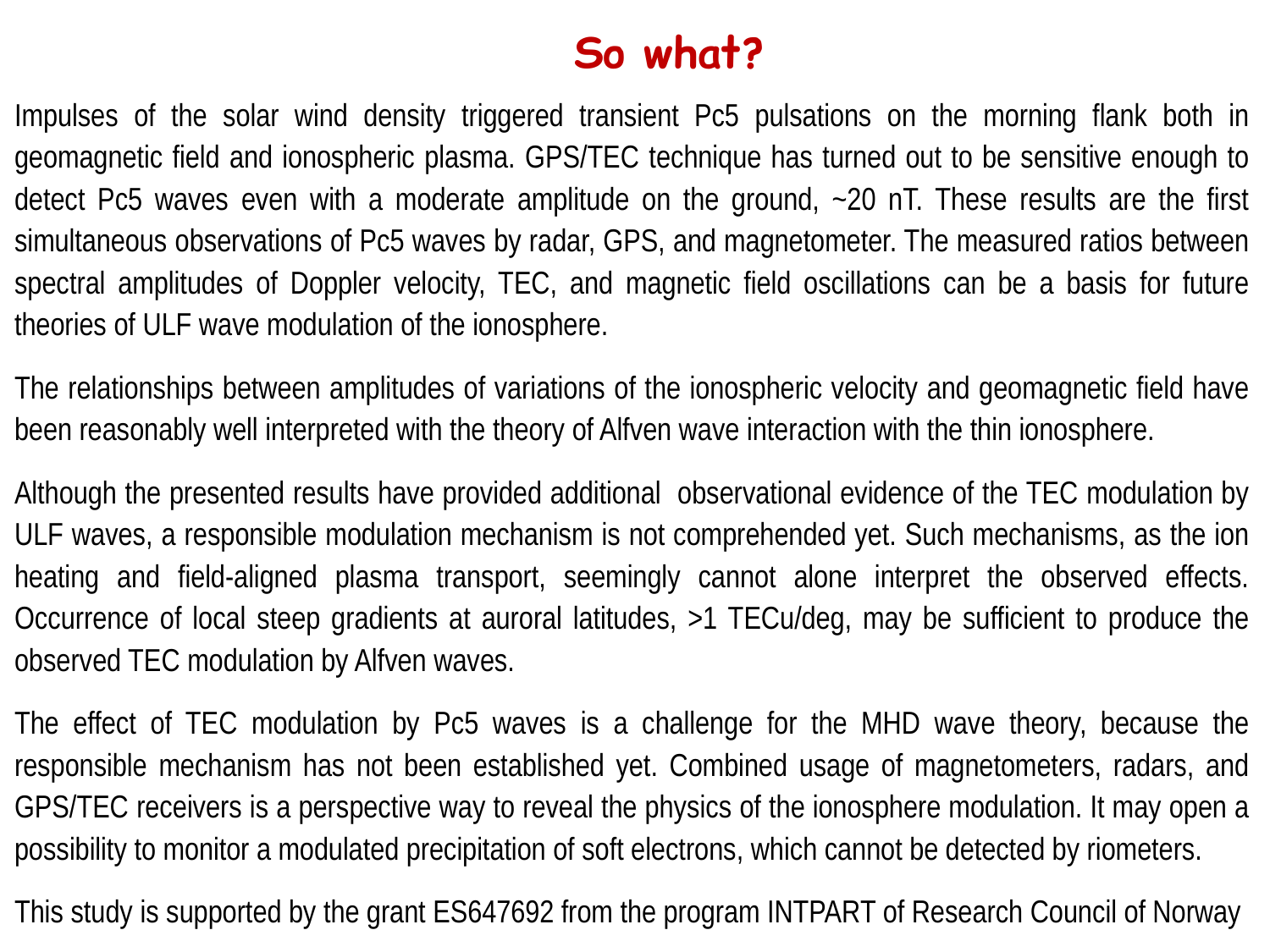

So what?
Impulses of the solar wind density triggered transient Pc5 pulsations on the morning flank both in geomagnetic field and ionospheric plasma. GPS/TEC technique has turned out to be sensitive enough to detect Pc5 waves even with a moderate amplitude on the ground, ~20 nT. These results are the first simultaneous observations of Pc5 waves by radar, GPS, and magnetometer. The measured ratios between spectral amplitudes of Doppler velocity, TEC, and magnetic field oscillations can be a basis for future theories of ULF wave modulation of the ionosphere.
The relationships between amplitudes of variations of the ionospheric velocity and geomagnetic field have been reasonably well interpreted with the theory of Alfven wave interaction with the thin ionosphere.
Although the presented results have provided additional  observational evidence of the TEC modulation by ULF waves, a responsible modulation mechanism is not comprehended yet. Such mechanisms, as the ion heating and field-aligned plasma transport, seemingly cannot alone interpret the observed effects. Occurrence of local steep gradients at auroral latitudes, >1 TECu/deg, may be sufficient to produce the observed TEC modulation by Alfven waves.
The effect of TEC modulation by Pc5 waves is a challenge for the MHD wave theory, because the responsible mechanism has not been established yet. Combined usage of magnetometers, radars, and GPS/TEC receivers is a perspective way to reveal the physics of the ionosphere modulation. It may open a possibility to monitor a modulated precipitation of soft electrons, which cannot be detected by riometers.
This study is supported by the grant ES647692 from the program INTPART of Research Council of Norway